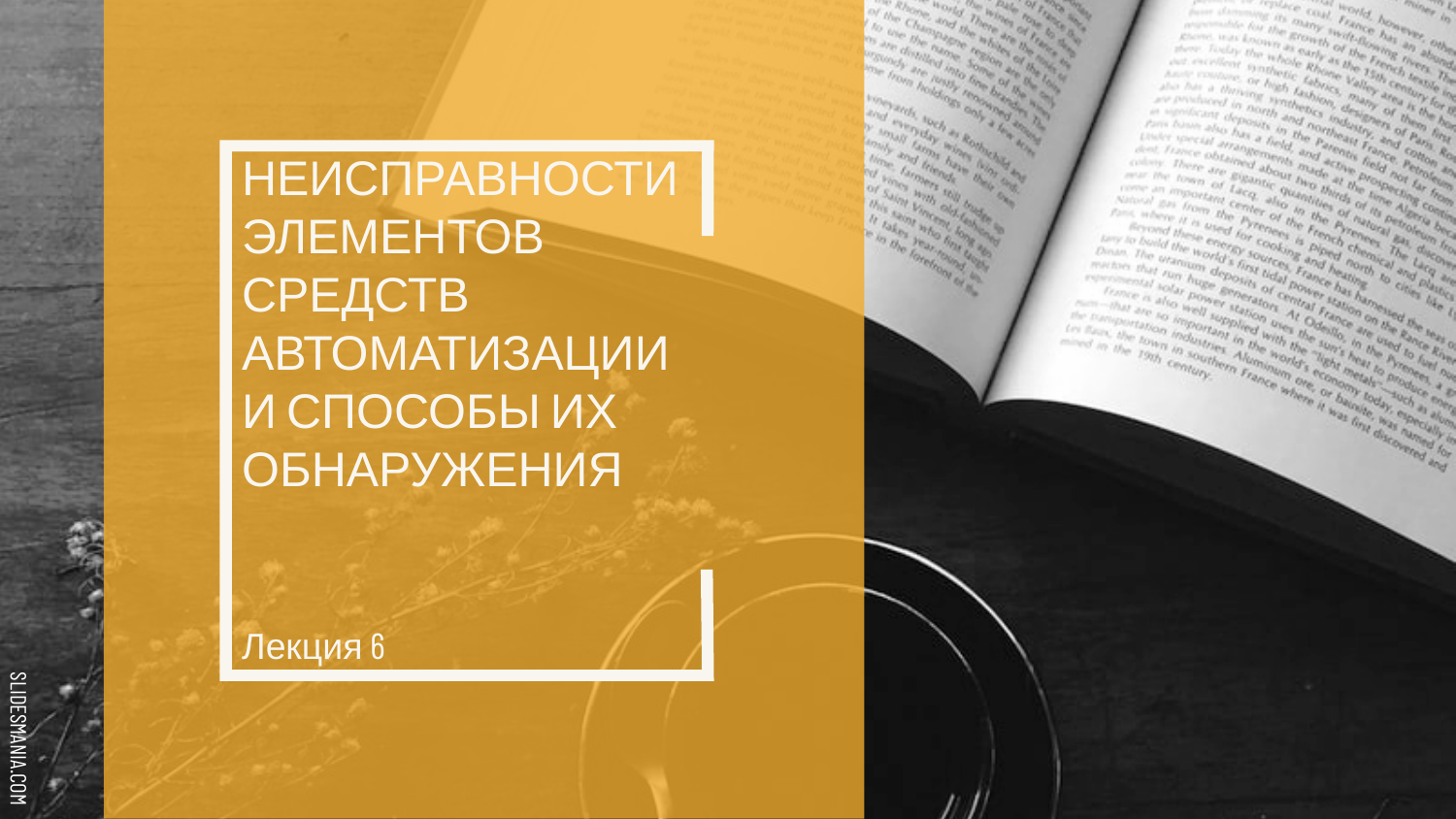

# НЕИСПРАВНОСТИ ЭЛЕМЕНТОВ СРЕДСТВ АВТОМАТИЗАЦИИ И СПОСОБЫ ИХ ОБНАРУЖЕНИЯ Лекция 6